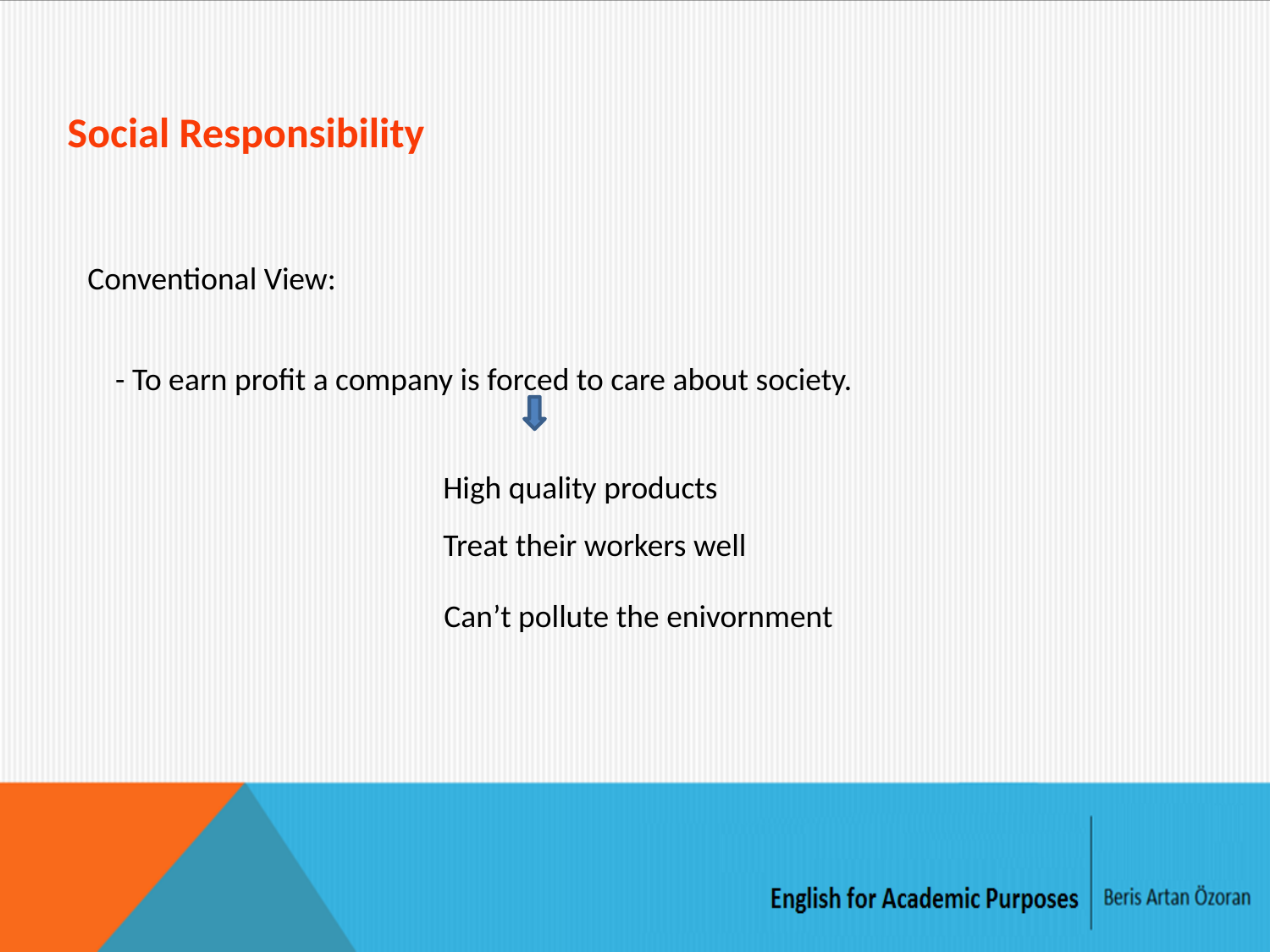

Social Responsibility
Conventional View:
- To earn profit a company is forced to care about society.

High quality products
Treat their workers well
Can’t pollute the enivornment